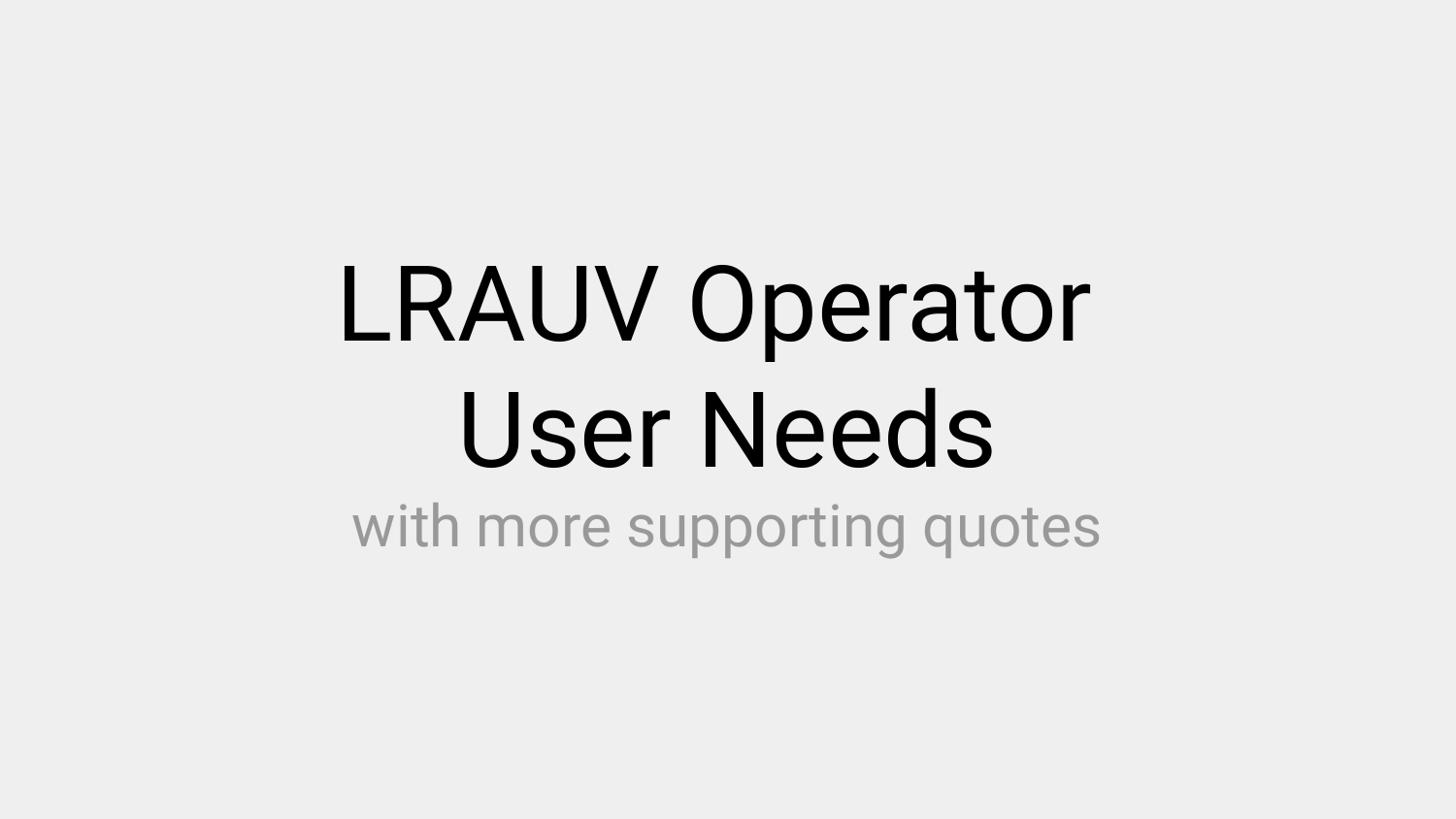

# LRAUV Operator
User Needs
with more supporting quotes